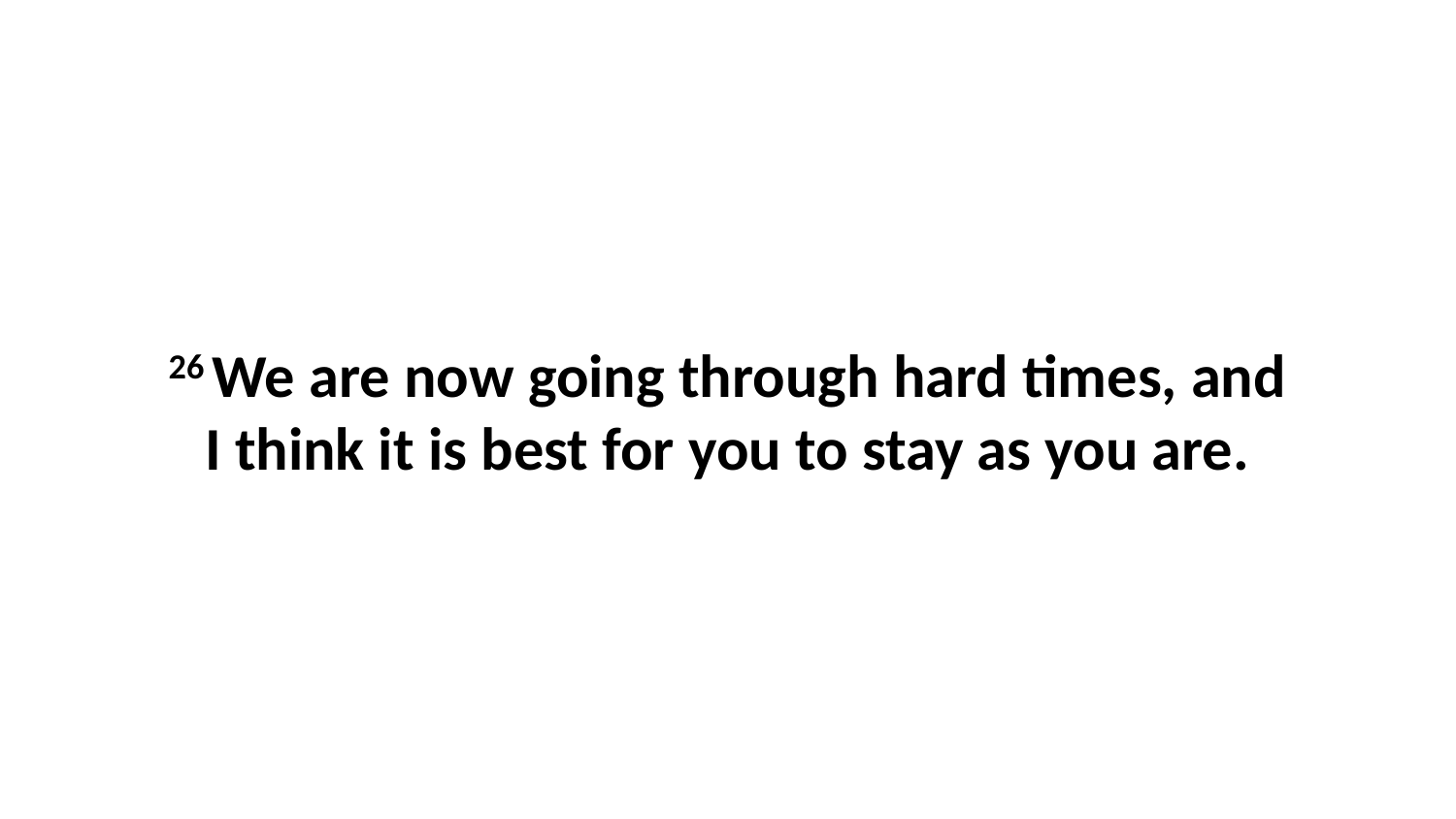

26 We are now going through hard times, and I think it is best for you to stay as you are.